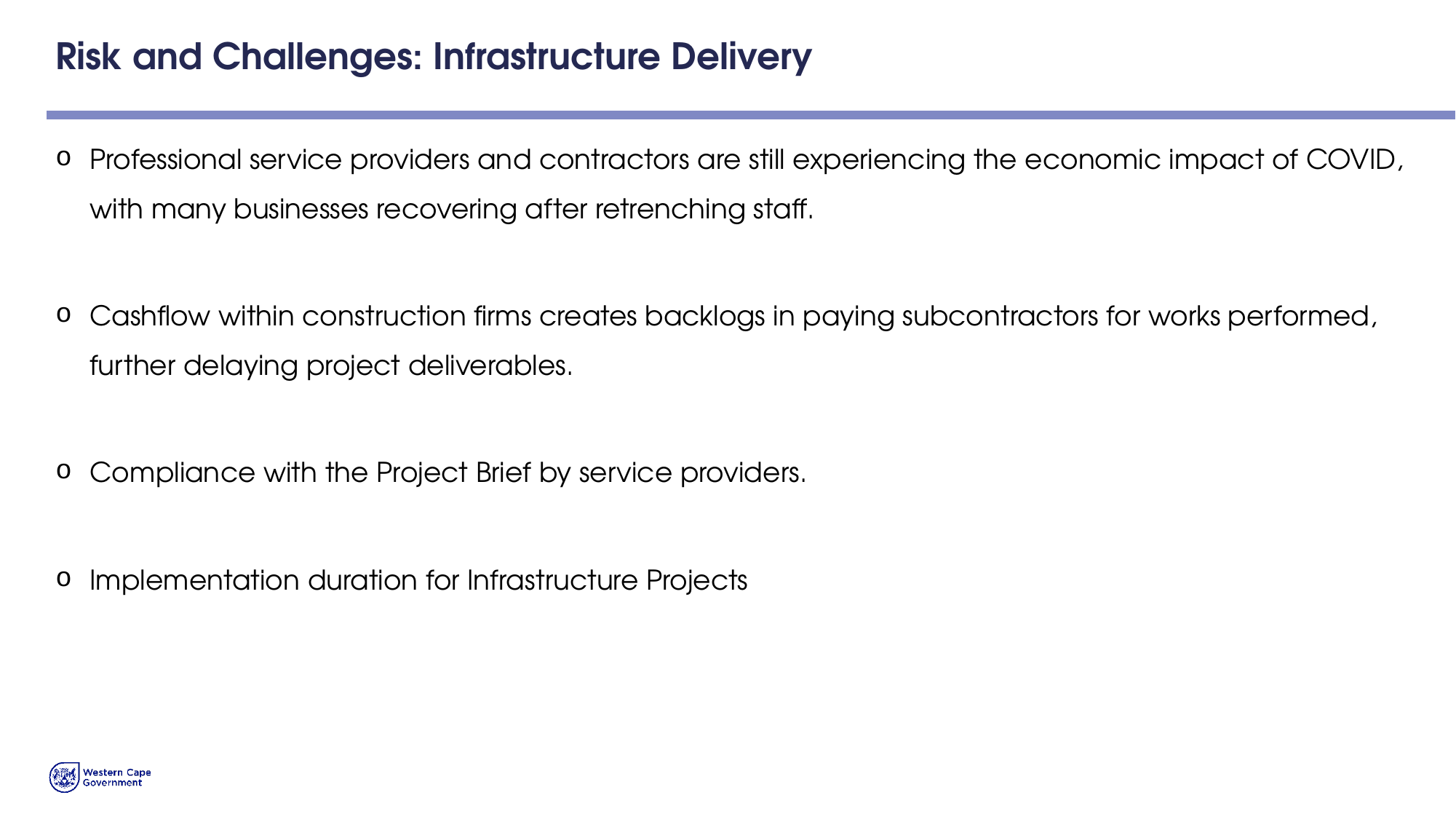

# Risk and Challenges: Infrastructure Delivery
Professional service providers and contractors are still experiencing the economic impact of COVID, with many businesses recovering after retrenching staff.

Cashflow within construction firms creates backlogs in paying subcontractors for works performed, further delaying project deliverables.

Compliance with the Project Brief by service providers.

Implementation duration for Infrastructure Projects